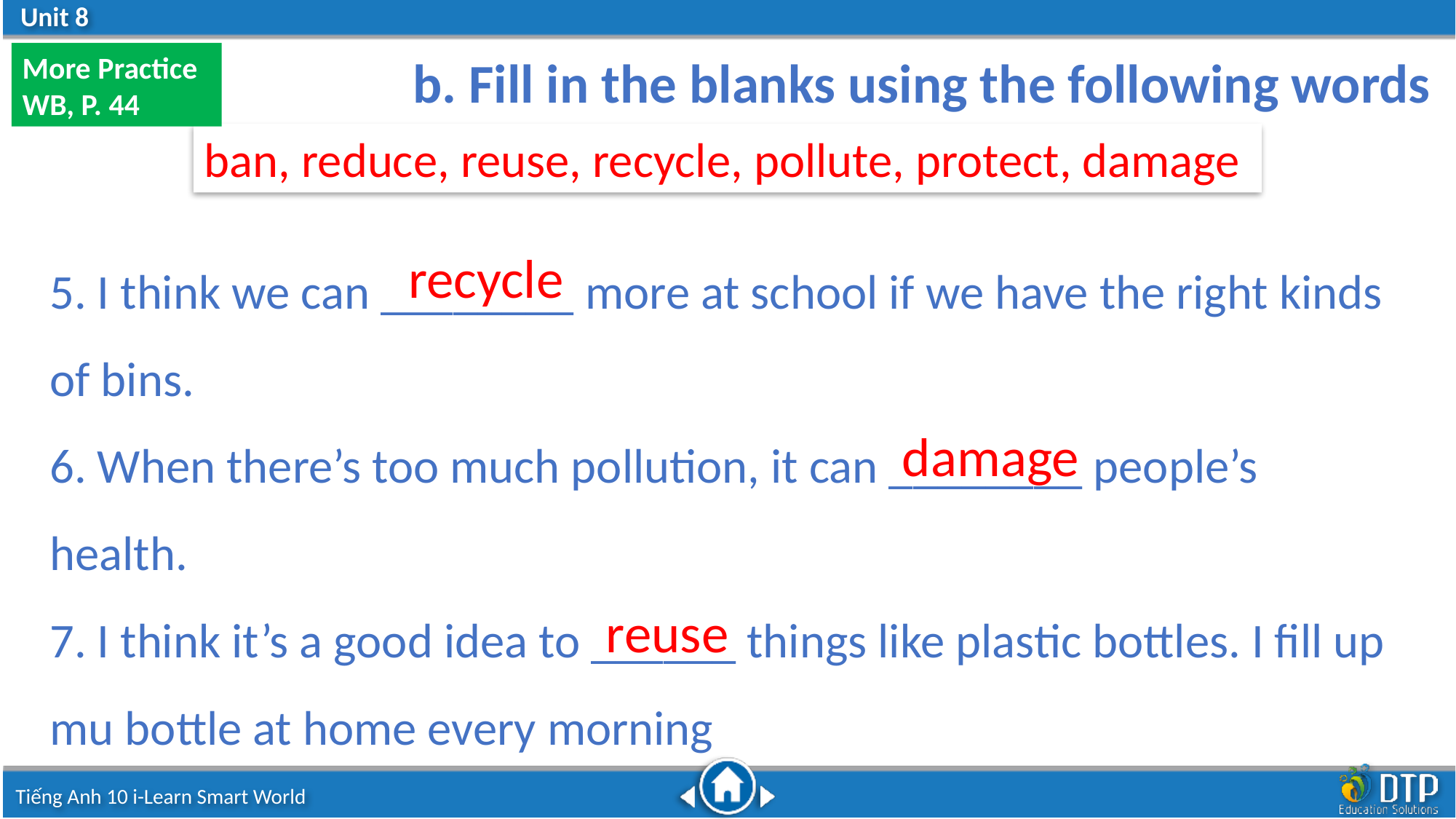

b. Fill in the blanks using the following words
More Practice
WB, P. 44
ban, reduce, reuse, recycle, pollute, protect, damage
5. I think we can ________ more at school if we have the right kinds of bins.
6. When there’s too much pollution, it can ________ people’s health.
7. I think it’s a good idea to ______ things like plastic bottles. I fill up mu bottle at home every morning
recycle
damage
reuse